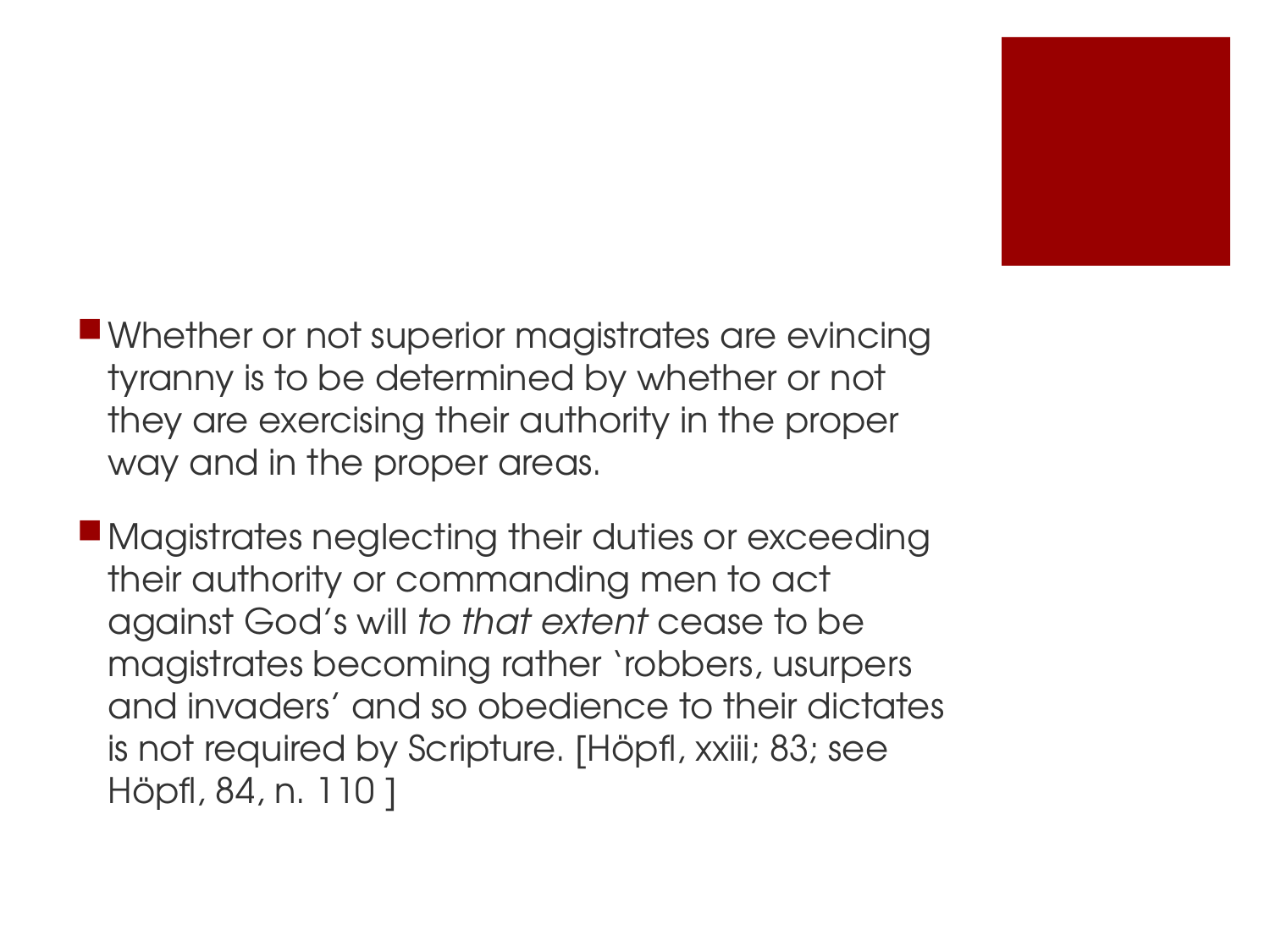

#
Whether or not superior magistrates are evincing tyranny is to be determined by whether or not they are exercising their authority in the proper way and in the proper areas.
Magistrates neglecting their duties or exceeding their authority or commanding men to act against God’s will to that extent cease to be magistrates becoming rather ‘robbers, usurpers and invaders’ and so obedience to their dictates is not required by Scripture. [Höpfl, xxiii; 83; see Höpfl, 84, n. 110 ]